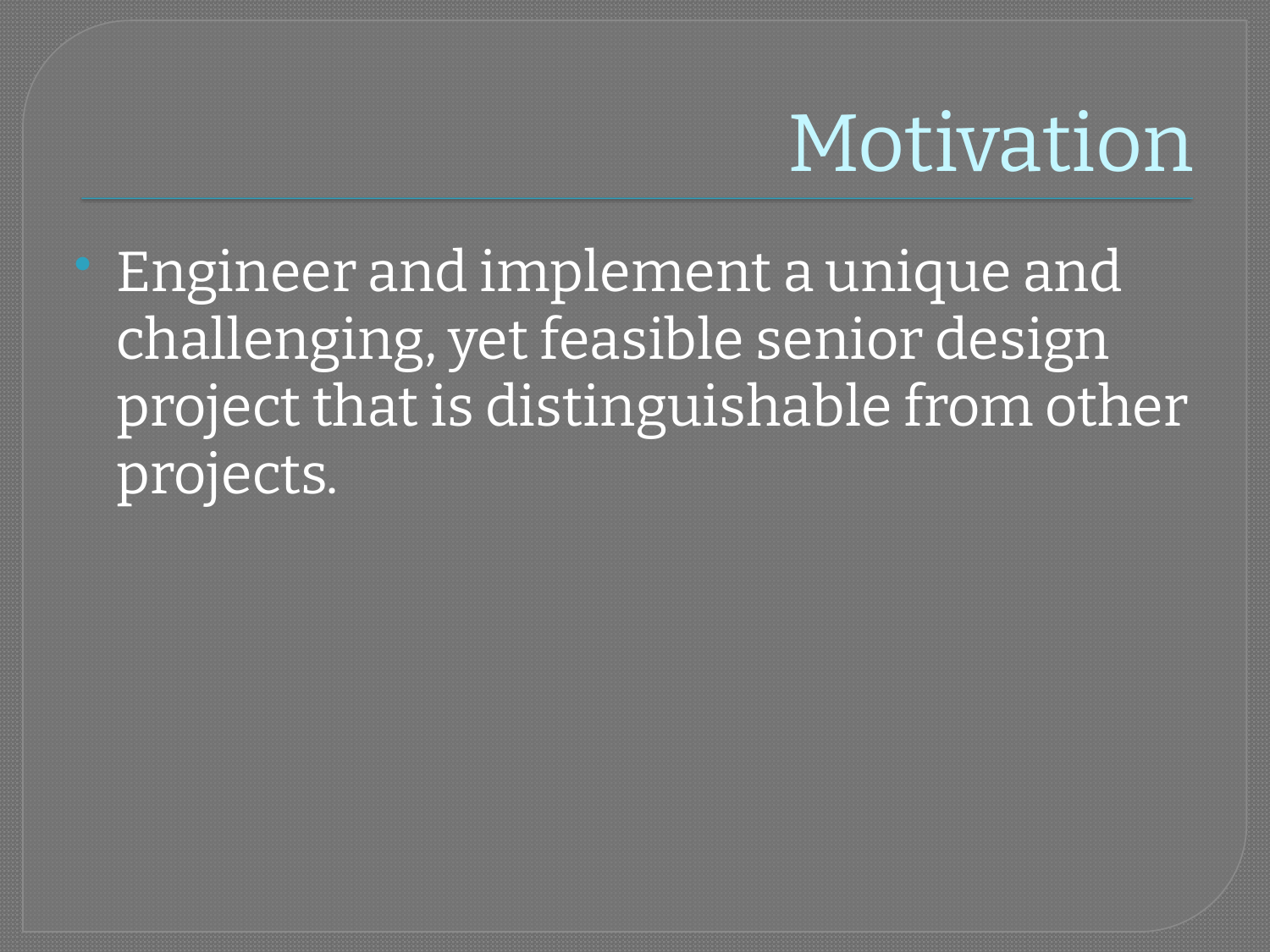

# Motivation
Engineer and implement a unique and challenging, yet feasible senior design project that is distinguishable from other projects.